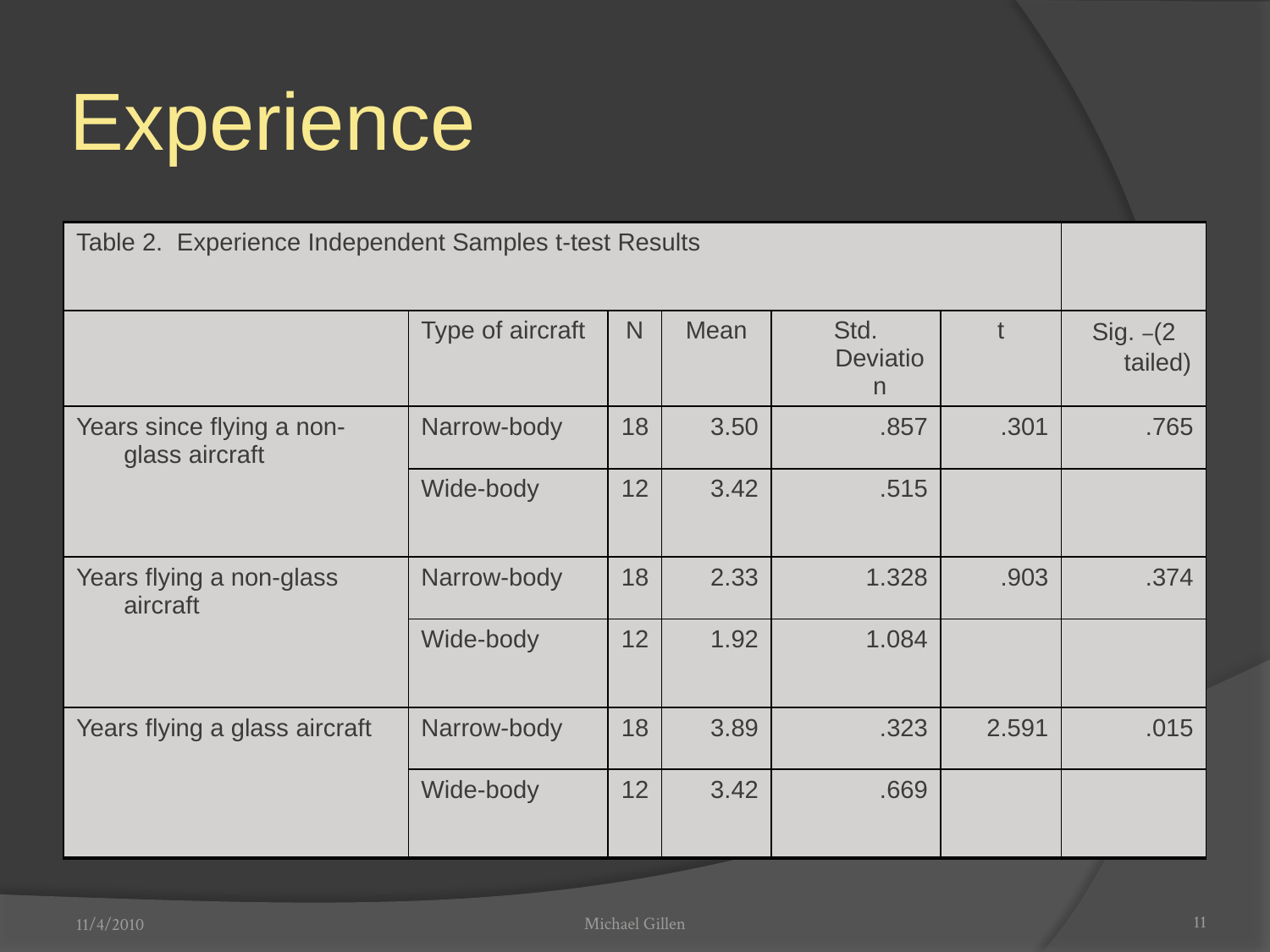

# Experience
| Table 2. Experience Independent Samples t-test Results |  |  |  |  |  |  |
| --- | --- | --- | --- | --- | --- | --- |
|  | Type of aircraft | N | Mean | Std. Deviation | t | Sig. –(2 tailed) |
| Years since flying a non-glass aircraft | Narrow-body | 18 | 3.50 | .857 | .301 | .765 |
|  | Wide-body | 12 | 3.42 | .515 |  |  |
| Years flying a non-glass aircraft | Narrow-body | 18 | 2.33 | 1.328 | .903 | .374 |
|  | Wide-body | 12 | 1.92 | 1.084 |  |  |
| Years flying a glass aircraft | Narrow-body | 18 | 3.89 | .323 | 2.591 | .015 |
|  | Wide-body | 12 | 3.42 | .669 |  |  |
Michael Gillen
11
11/4/2010